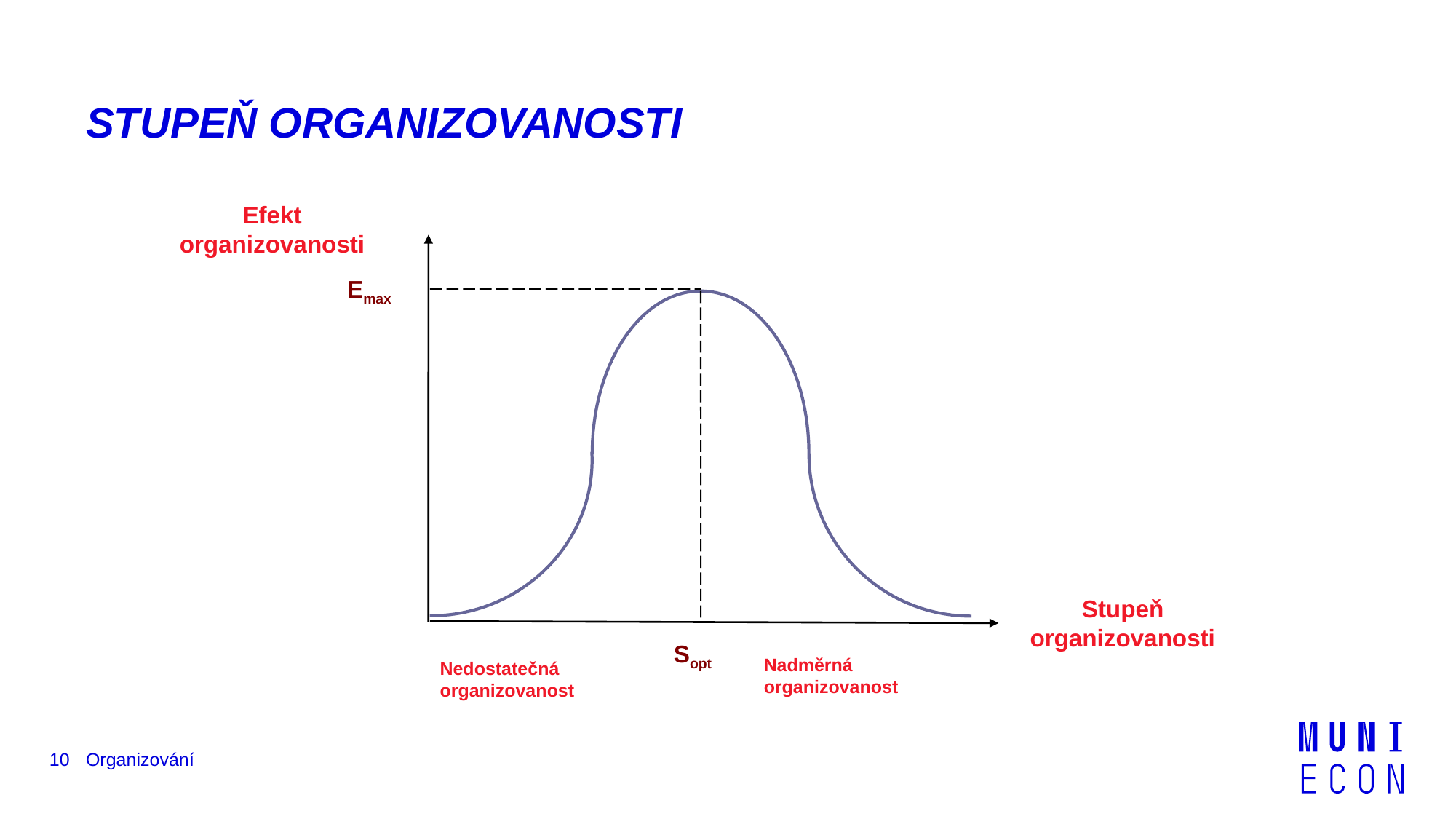

# STUPEŇ ORGANIZOVANOSTI

Emax

Sopt

Efekt organizovanosti
Stupeň organizovanosti
Nadměrná
organizovanost
Nedostatečná
organizovanost
10
Organizování